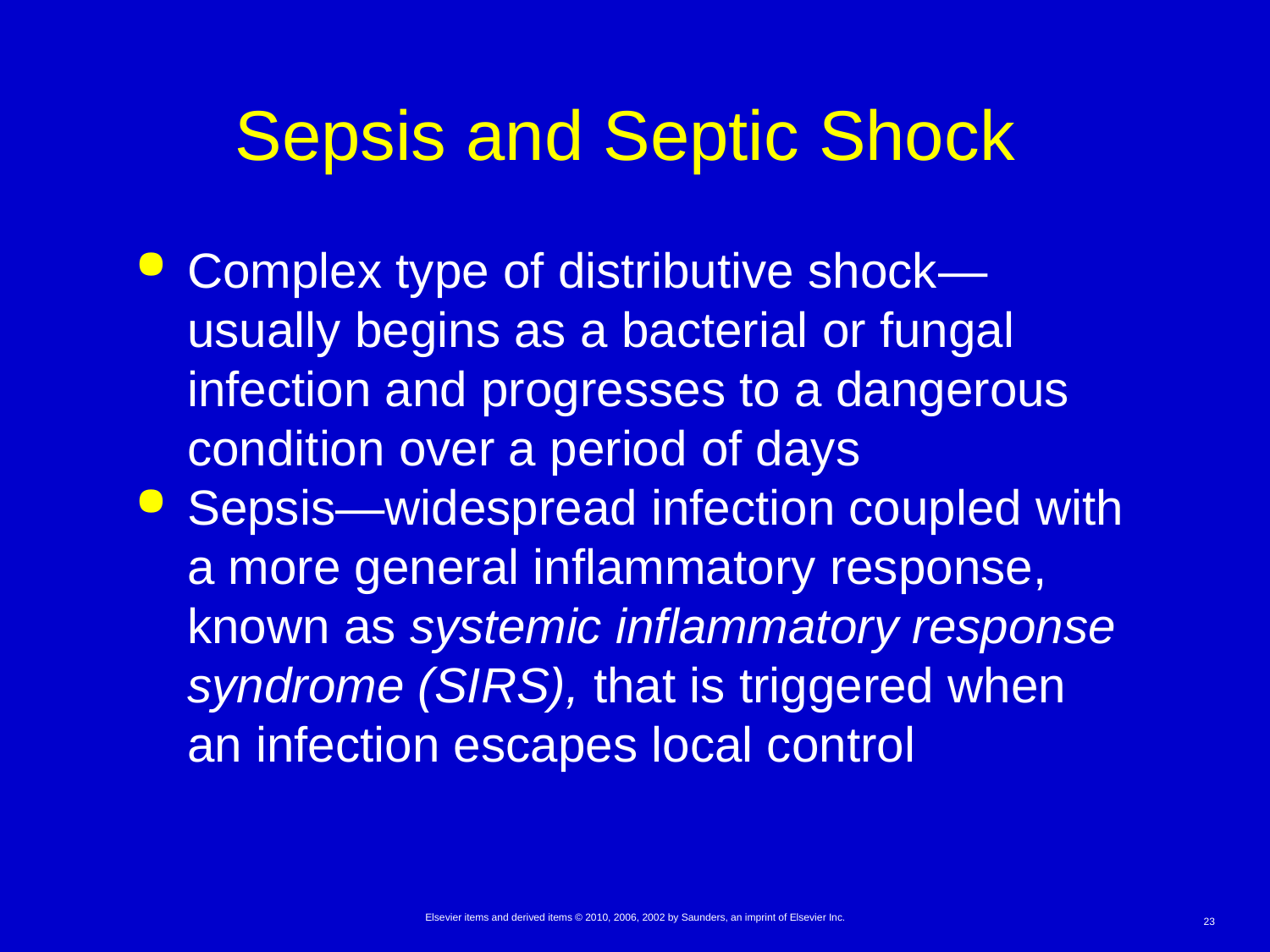

# Sepsis and Septic Shock
Complex type of distributive shock—usually begins as a bacterial or fungal infection and progresses to a dangerous condition over a period of days
Sepsis—widespread infection coupled with a more general inflammatory response, known as systemic inflammatory response syndrome (SIRS), that is triggered when an infection escapes local control